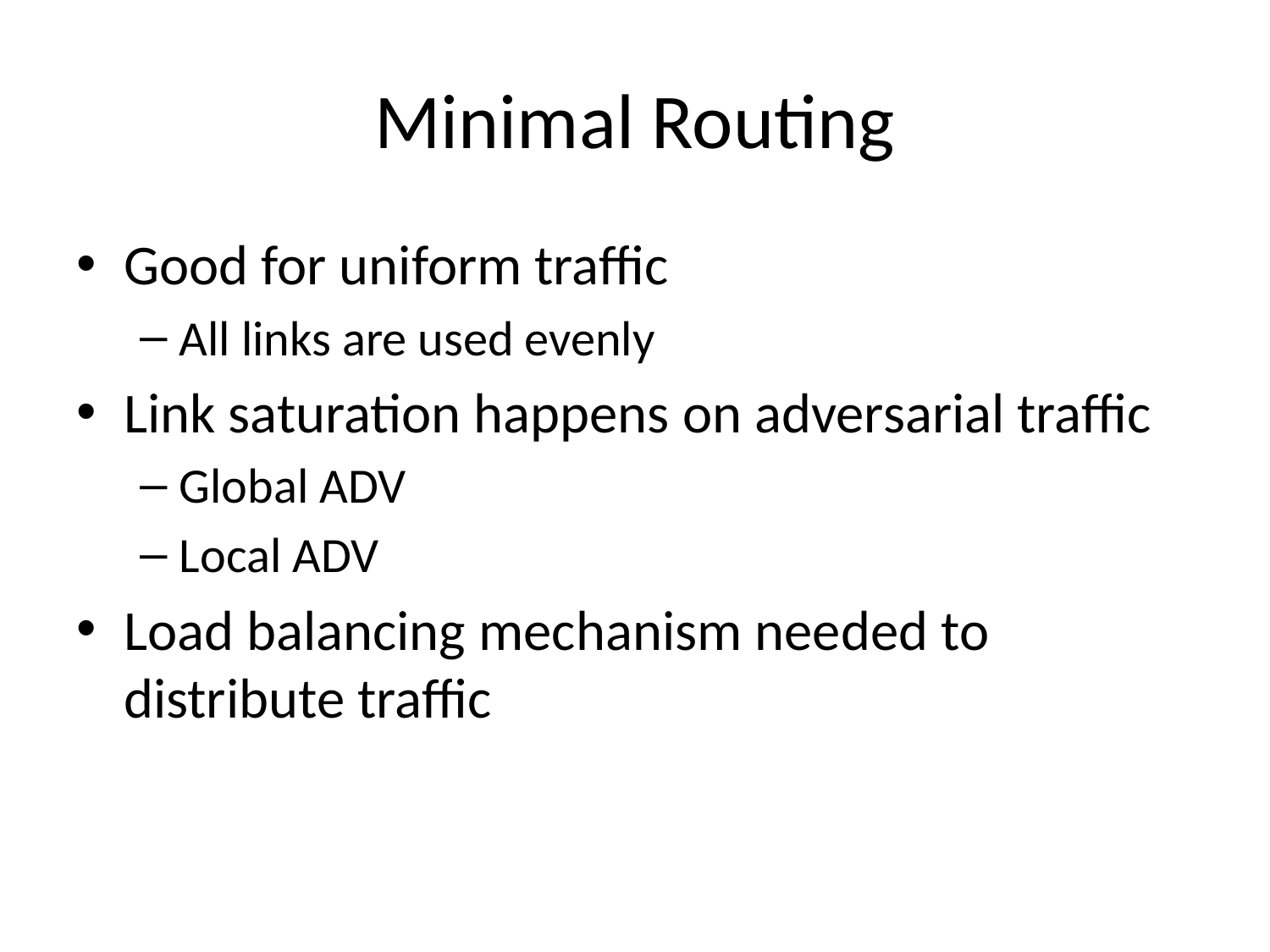

# Minimal Routing
Good for uniform traffic
All links are used evenly
Link saturation happens on adversarial traffic
Global ADV
Local ADV
Load balancing mechanism needed to distribute traffic